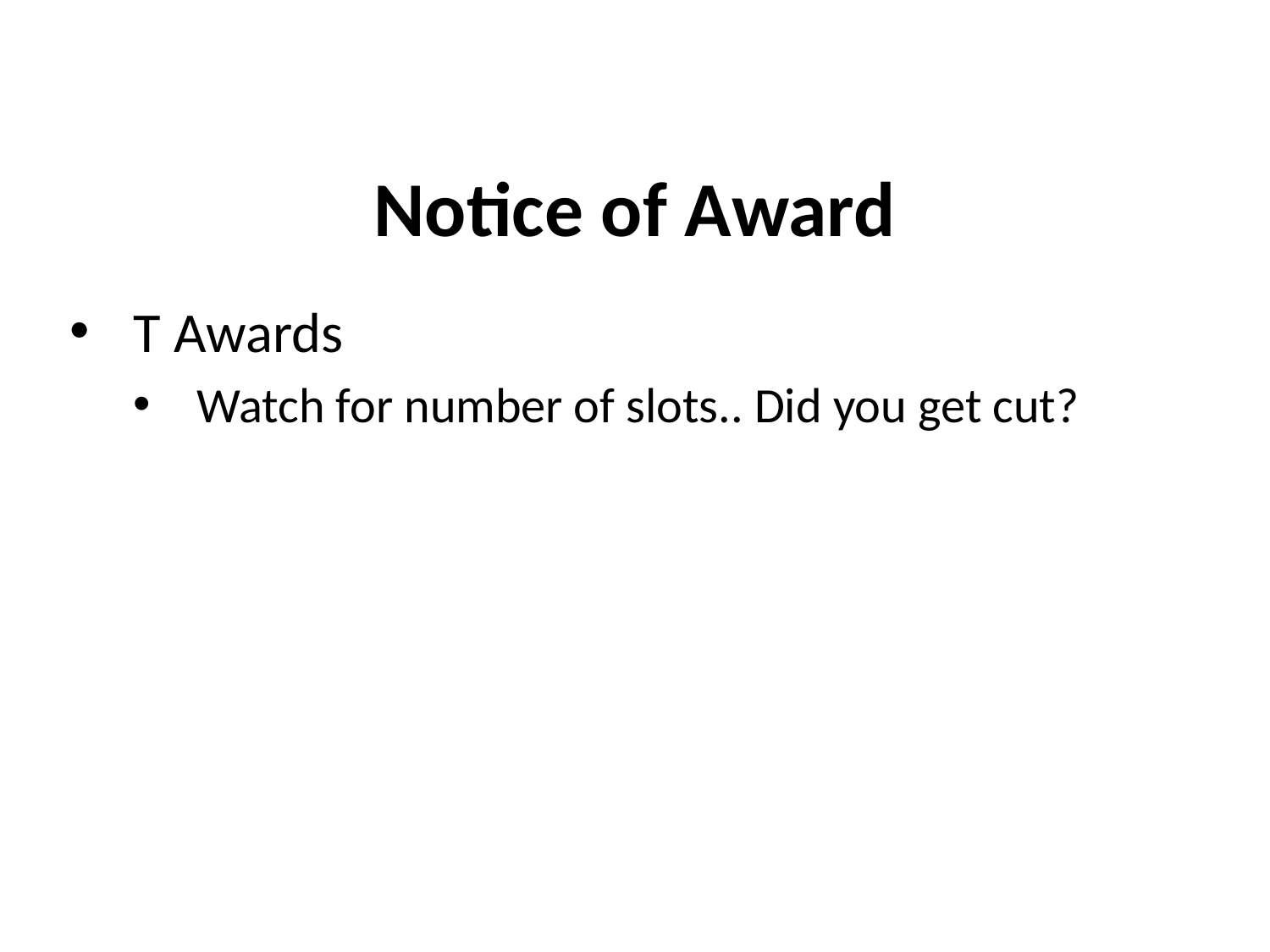

# Notice of Award
T Awards
Watch for number of slots.. Did you get cut?